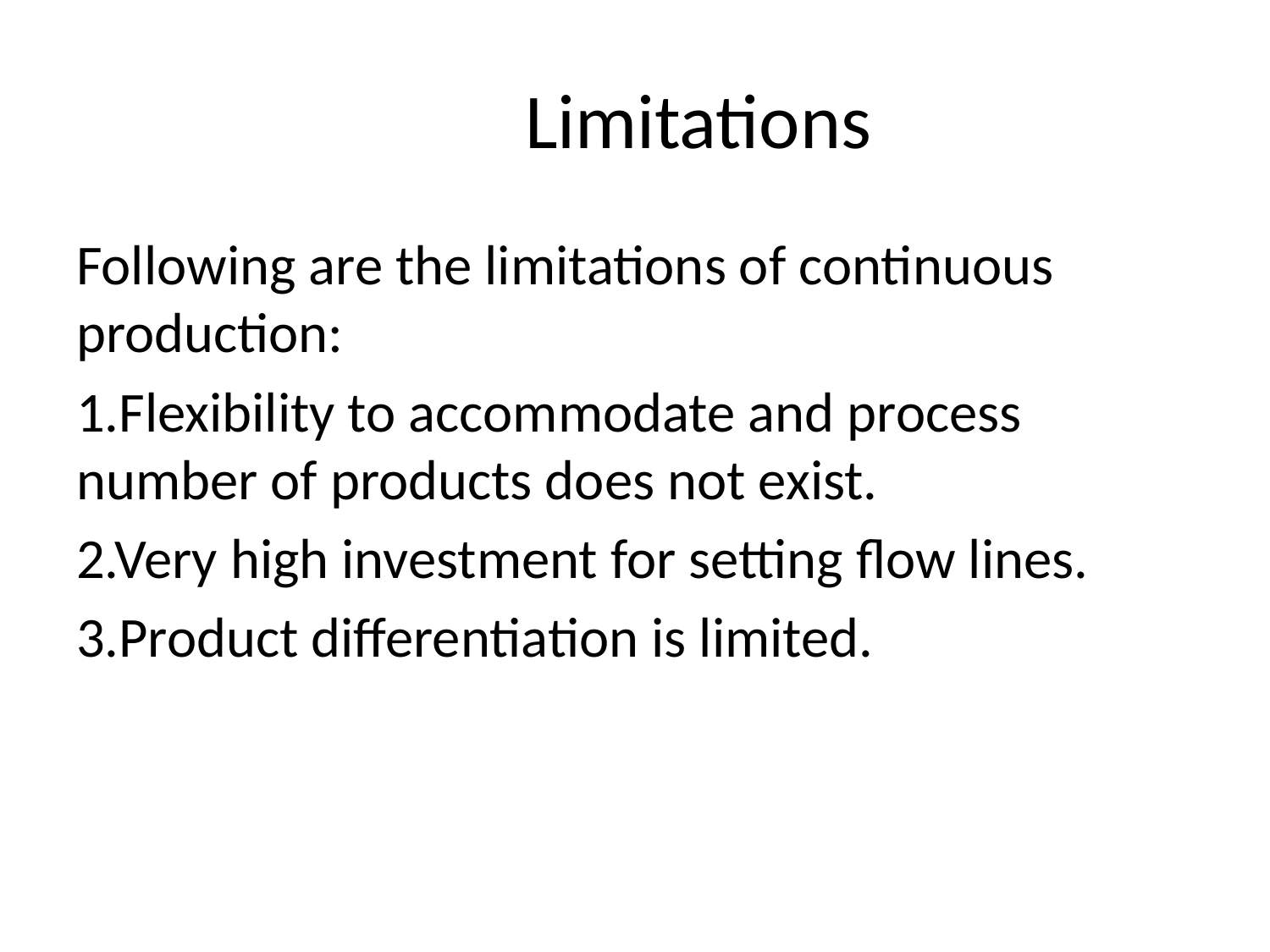

# Limitations
Following are the limitations of continuous production:
1.Flexibility to accommodate and process number of products does not exist.
2.Very high investment for setting flow lines.
3.Product differentiation is limited.